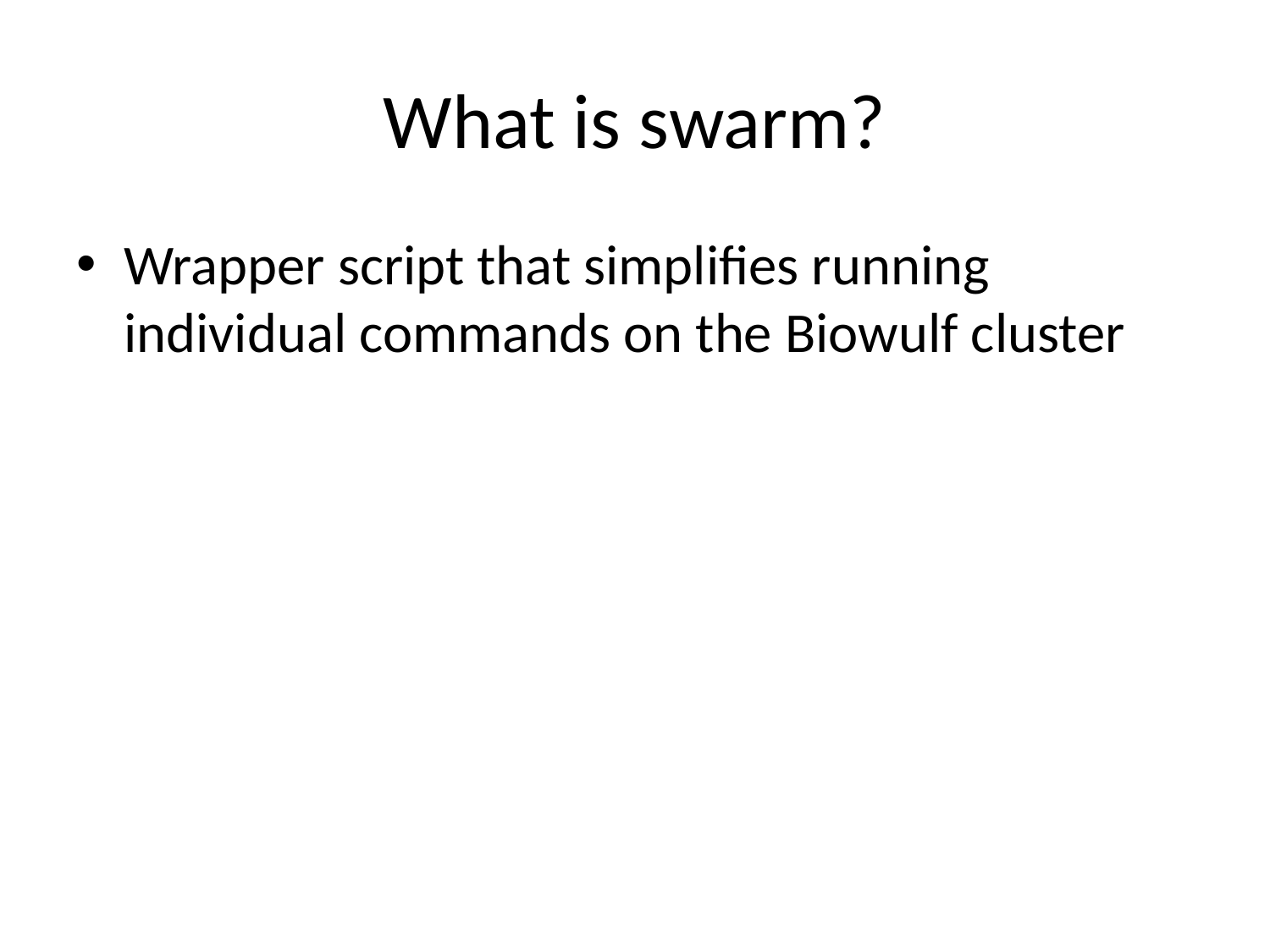

# What is swarm?
Wrapper script that simplifies running individual commands on the Biowulf cluster